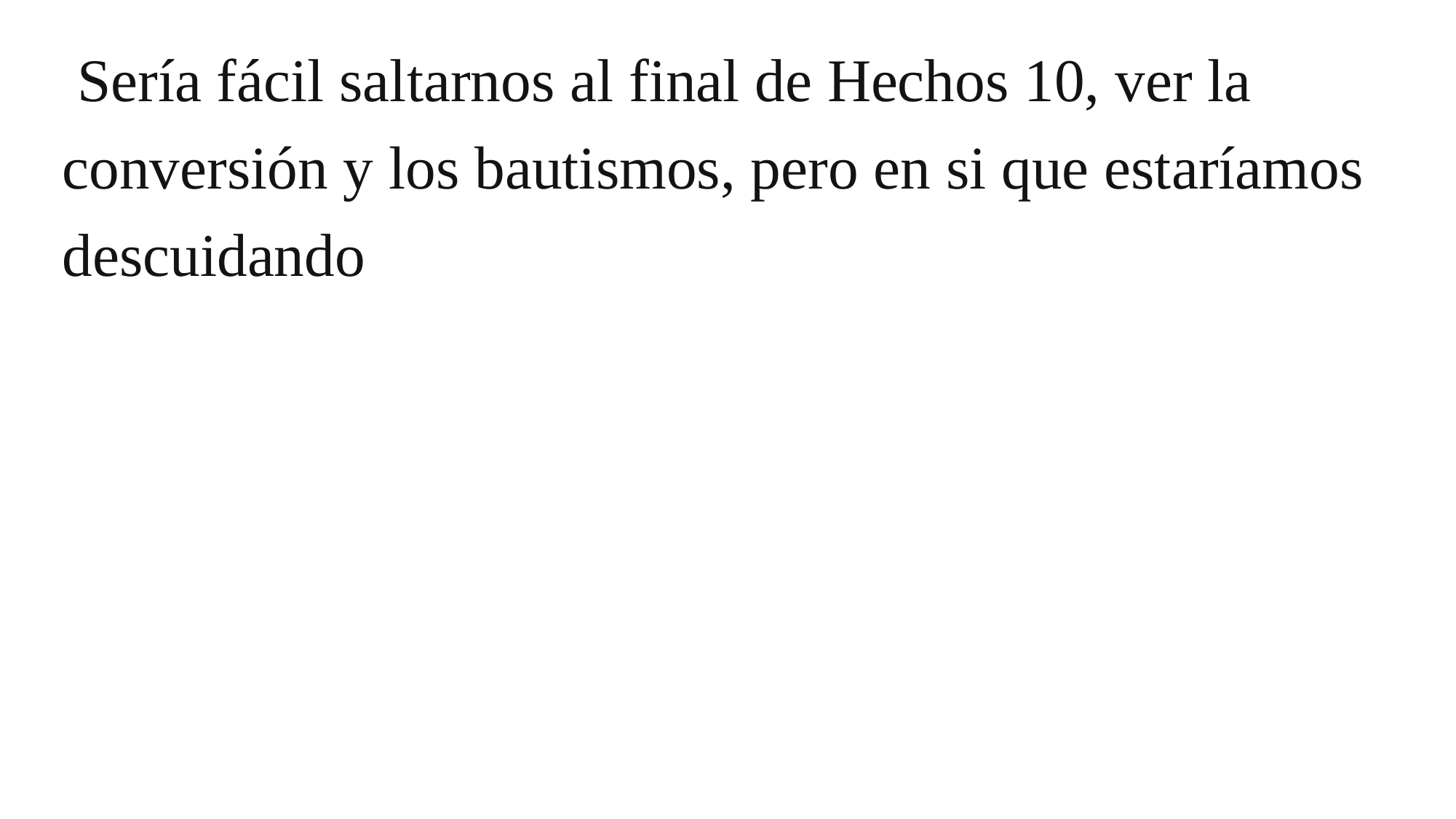

Sería fácil saltarnos al final de Hechos 10, ver la conversión y los bautismos, pero en si que estaríamos descuidando